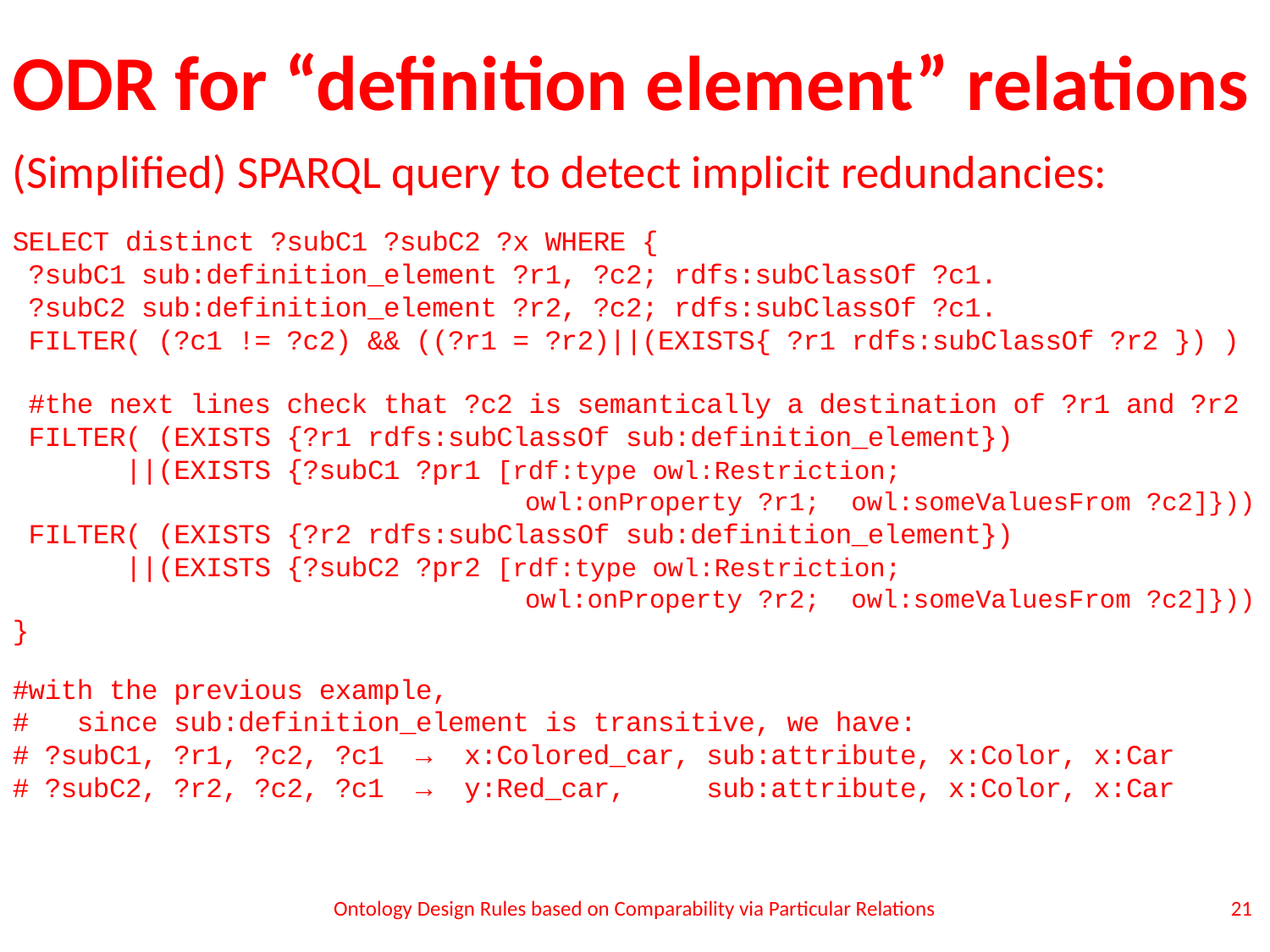

ODR for “definition element” relations
(Simplified) SPARQL query to detect implicit redundancies:
SELECT distinct ?subC1 ?subC2 ?x WHERE {
 ?subC1 sub:definition_element ?r1, ?c2; rdfs:subClassOf ?c1.
 ?subC2 sub:definition_element ?r2, ?c2; rdfs:subClassOf ?c1.
 FILTER( (?c1 != ?c2) && ((?r1 = ?r2)||(EXISTS{ ?r1 rdfs:subClassOf ?r2 }) )
 #the next lines check that ?c2 is semantically a destination of ?r1 and ?r2
 FILTER( (EXISTS {?r1 rdfs:subClassOf sub:definition_element})
       ||(EXISTS {?subC1 ?pr1 [rdf:type owl:Restriction;
                                 owl:onProperty ?r1;  owl:someValuesFrom ?c2]}))
 FILTER( (EXISTS {?r2 rdfs:subClassOf sub:definition_element})
       ||(EXISTS {?subC2 ?pr2 [rdf:type owl:Restriction;
                                 owl:onProperty ?r2;  owl:someValuesFrom ?c2]}))
}
#with the previous example,
#   since sub:definition_element is transitive, we have:
# ?subC1, ?r1, ?c2, ?c1  →  x:Colored_car, sub:attribute, x:Color, x:Car
# ?subC2, ?r2, ?c2, ?c1  →  y:Red_car,     sub:attribute, x:Color, x:Car
Ontology Design Rules based on Comparability via Particular Relations
21